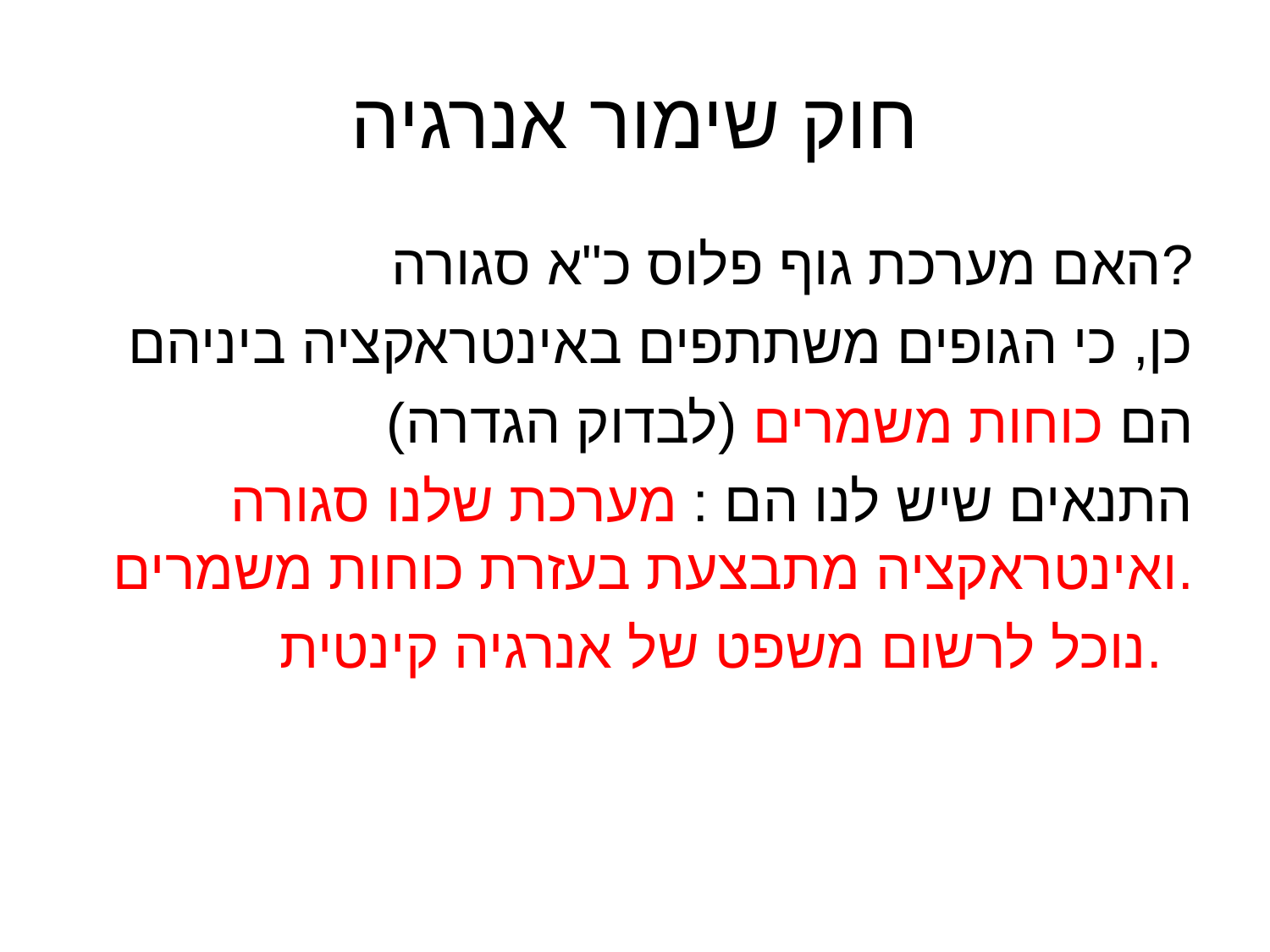

# חוק שימור אנרגיה
האם מערכת גוף פלוס כ"א סגורה?
כן, כי הגופים משתתפים באינטראקציה ביניהם
הם כוחות משמרים (לבדוק הגדרה)
התנאים שיש לנו הם : מערכת שלנו סגורה ואינטראקציה מתבצעת בעזרת כוחות משמרים.
נוכל לרשום משפט של אנרגיה קינטית.